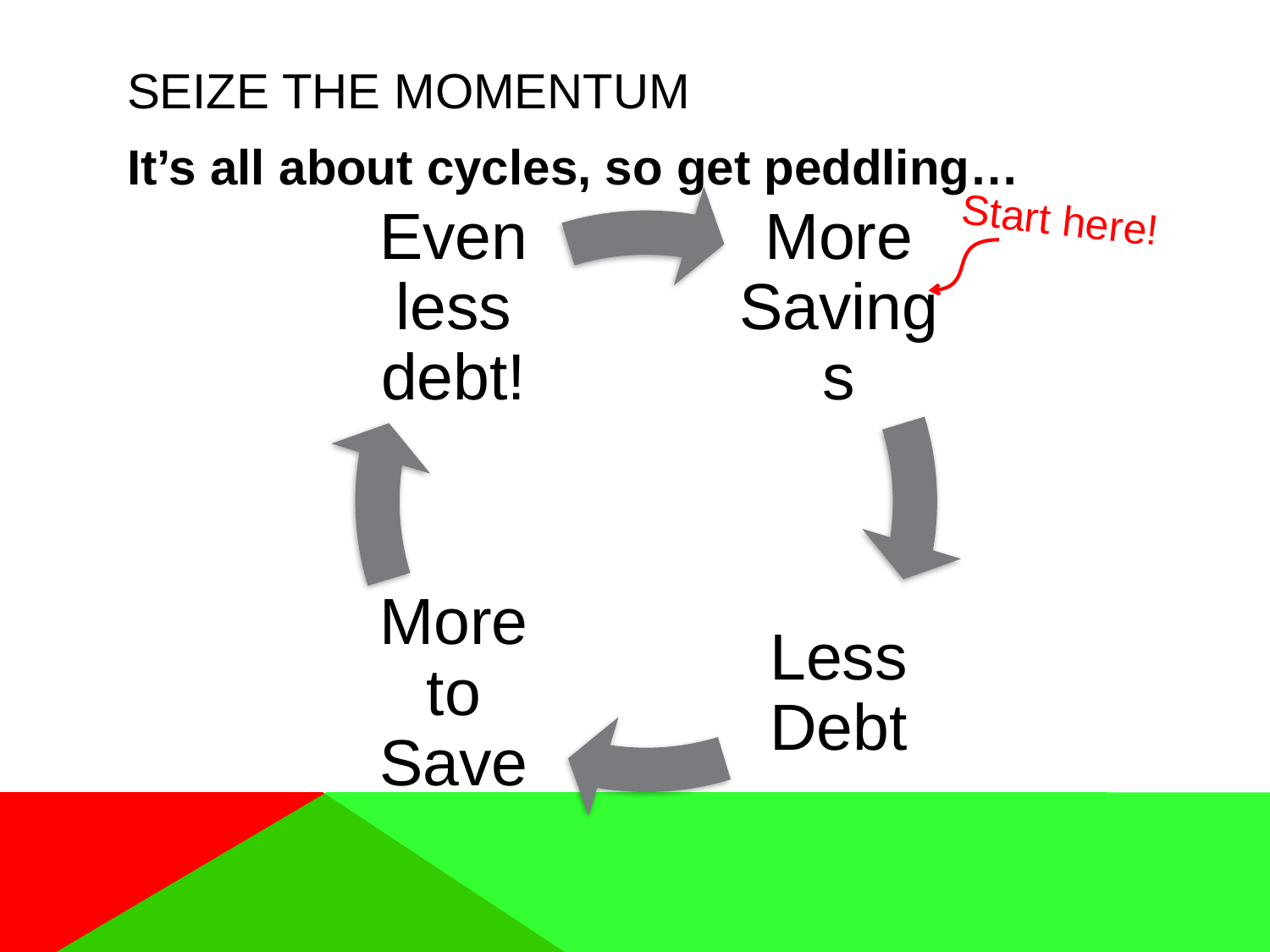

# Seize the Momentum
It’s all about cycles, so get peddling…
More Savings
Less Debt
More to Save
Even less debt!
Start here!